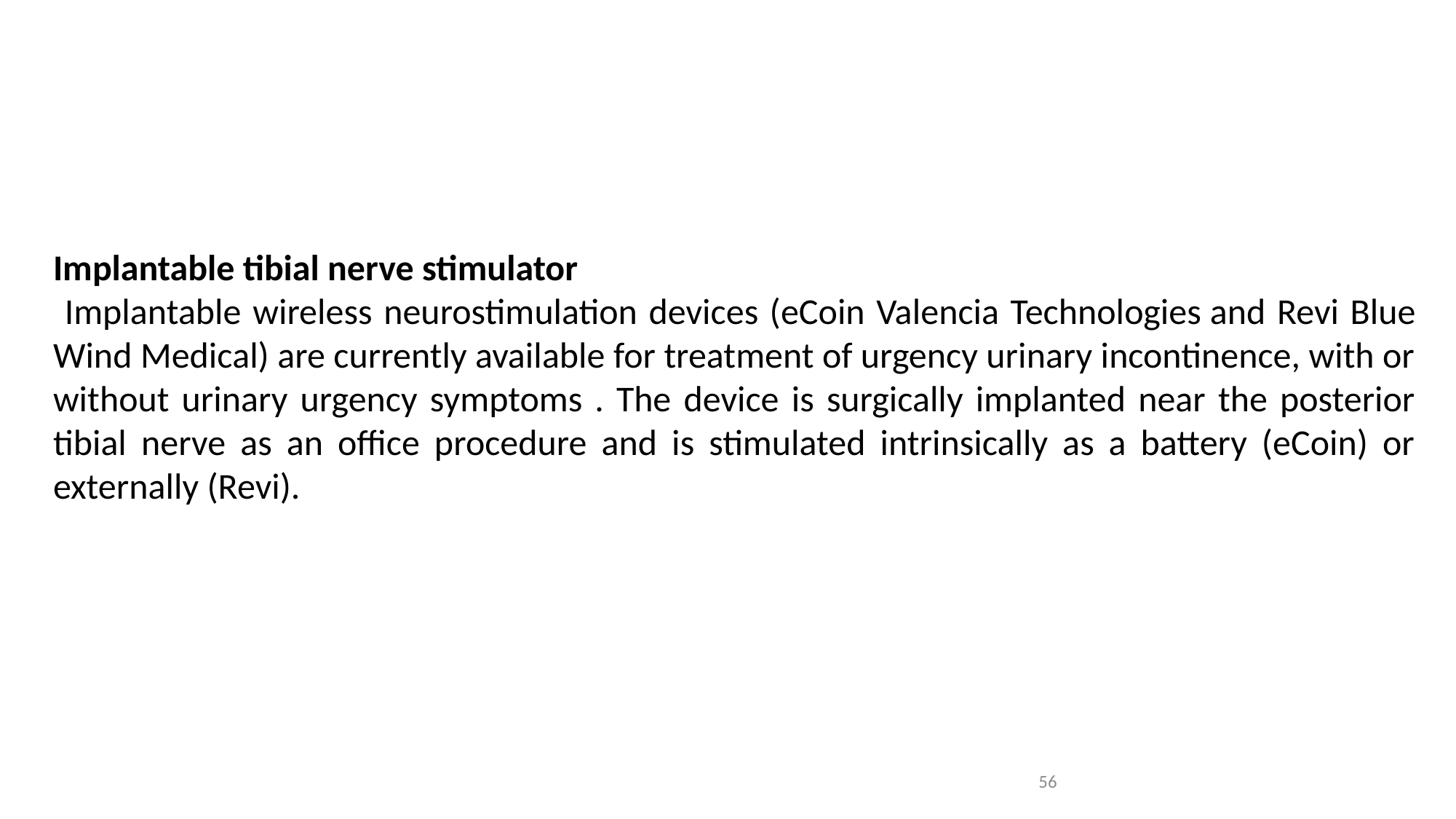

Implantable tibial nerve stimulator
 Implantable wireless neurostimulation devices (eCoin Valencia Technologies and Revi Blue Wind Medical) are currently available for treatment of urgency urinary incontinence, with or without urinary urgency symptoms . The device is surgically implanted near the posterior tibial nerve as an office procedure and is stimulated intrinsically as a battery (eCoin) or externally (Revi).
56